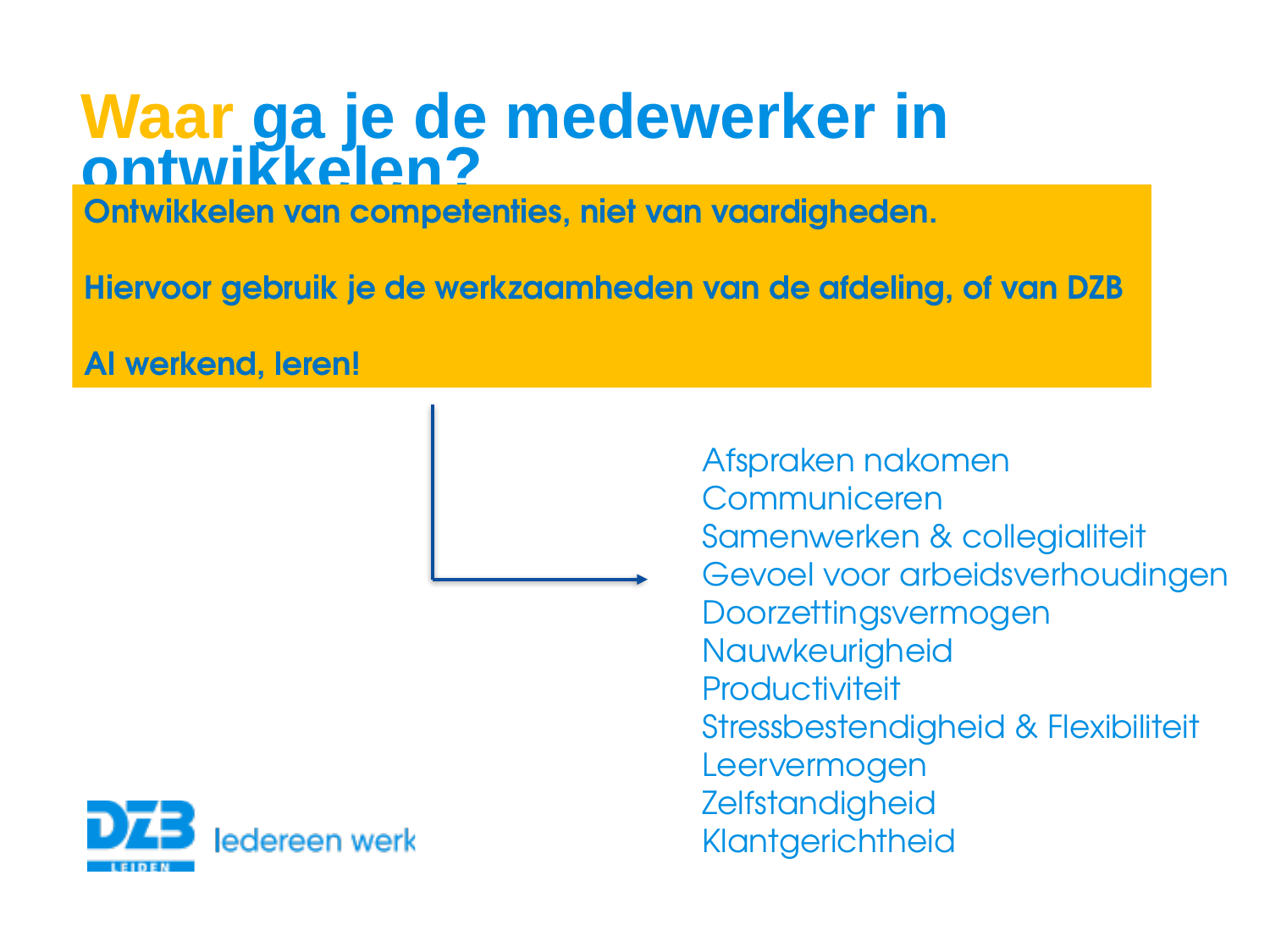

Waar ga je de medewerker in ontwikkelen?
Ontwikkelen van competenties, niet van vaardigheden.

Hiervoor gebruik je de werkzaamheden van de afdeling, of van DZB

Al werkend, leren!
Afspraken nakomen
Communiceren
Samenwerken & collegialiteit
Gevoel voor arbeidsverhoudingen
Doorzettingsvermogen
Nauwkeurigheid
Productiviteit
Stressbestendigheid & Flexibiliteit
Leervermogen
Zelfstandigheid
Klantgerichtheid